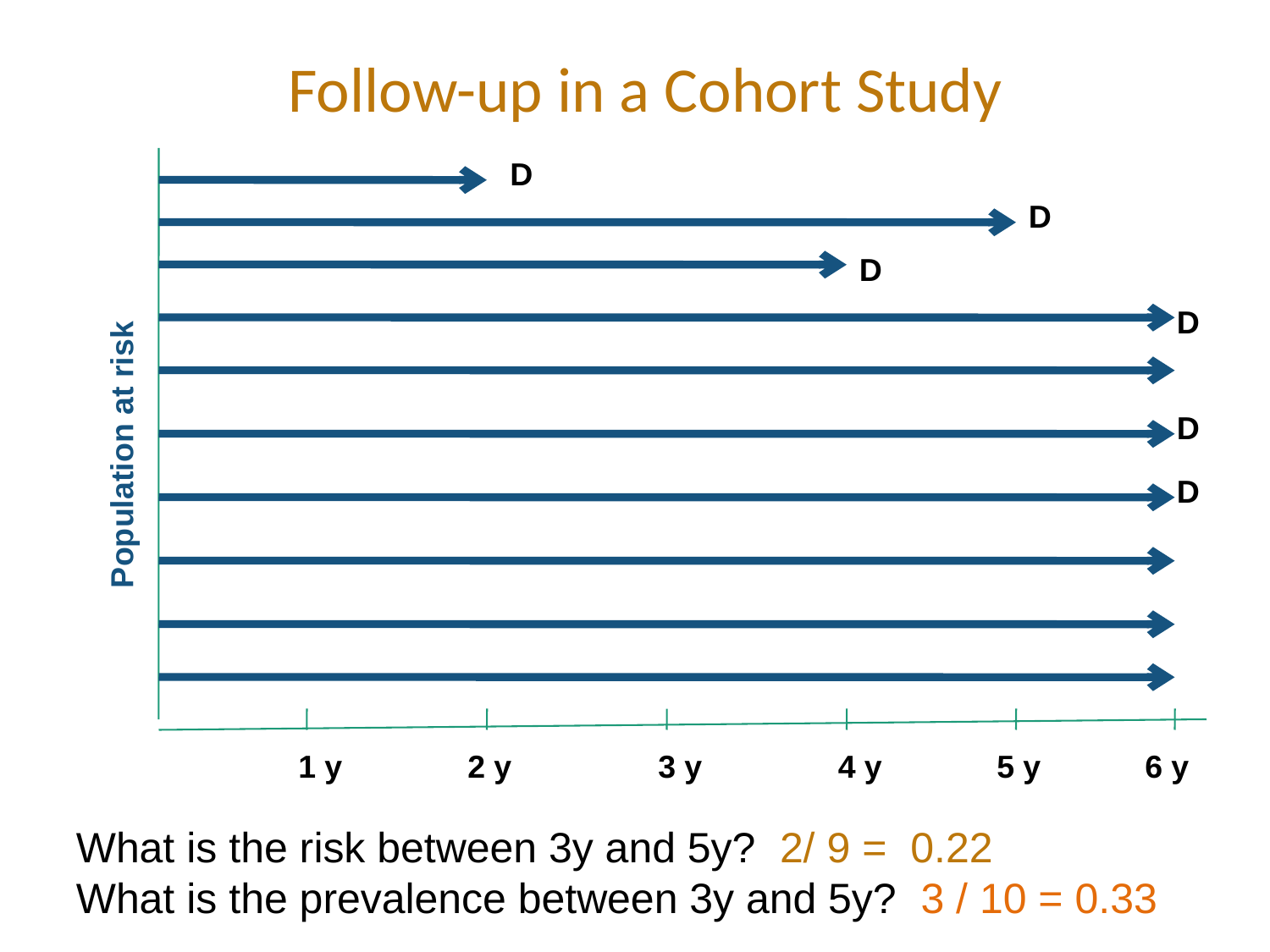

Follow-up in a Cohort Study
D
D
D
D
D
Population at risk
D
1 y
2 y
3 y
4 y
5 y
6 y
What is the risk between 3y and 5y?  2/ 9 =  0.22
What is the prevalence between 3y and 5y?  3 / 10 = 0.33